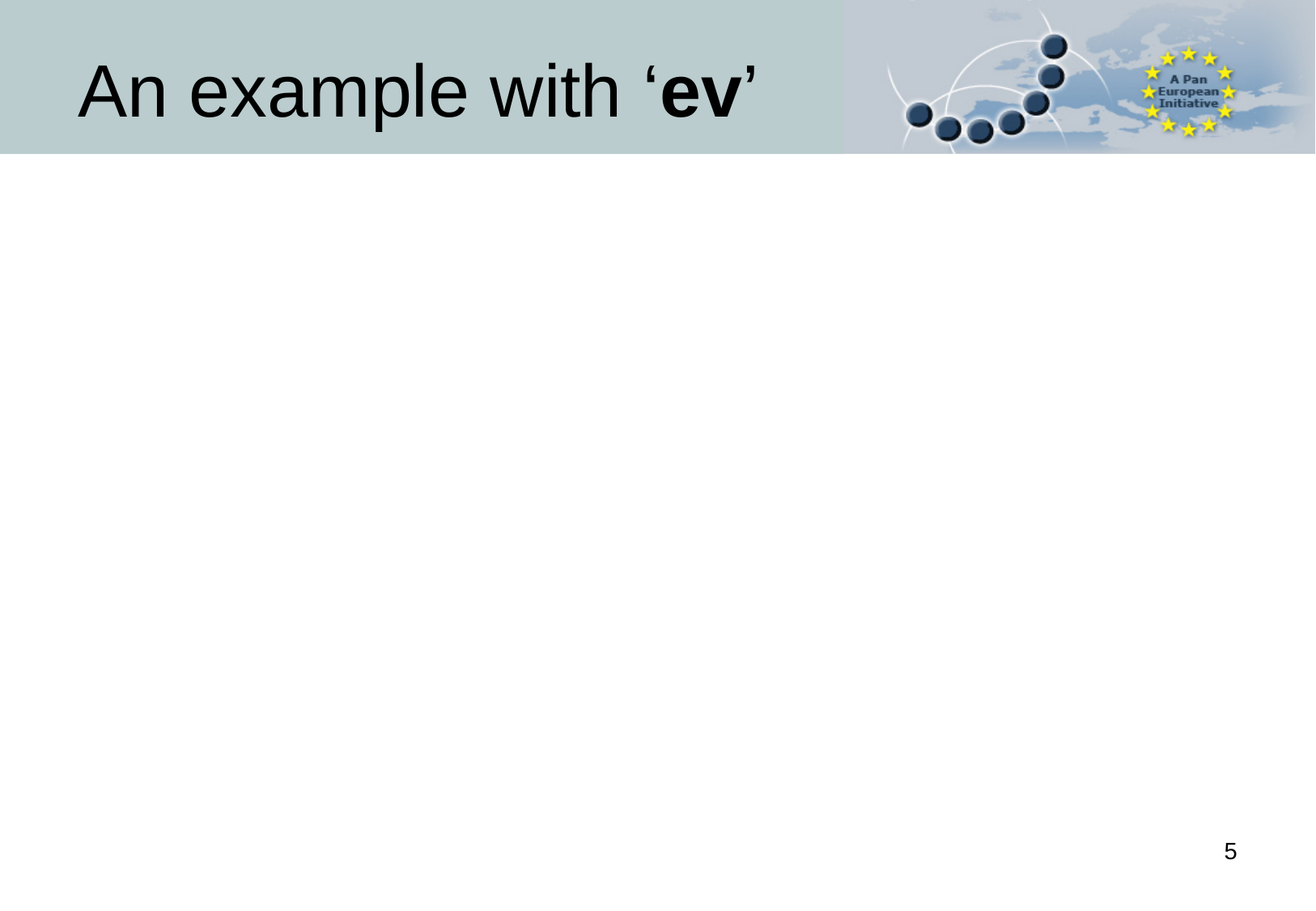

# An example with ‘ev’
Have a look at these two tags:
WW(pv,tgw,ev)
N(soort,ev,dim,onz,stan)

All parts of such tags, like ev, are to be included in ISOcat. The full tags are to be included as well.

ev, enkelvoud, sg, sing, singular, singulier, …

5